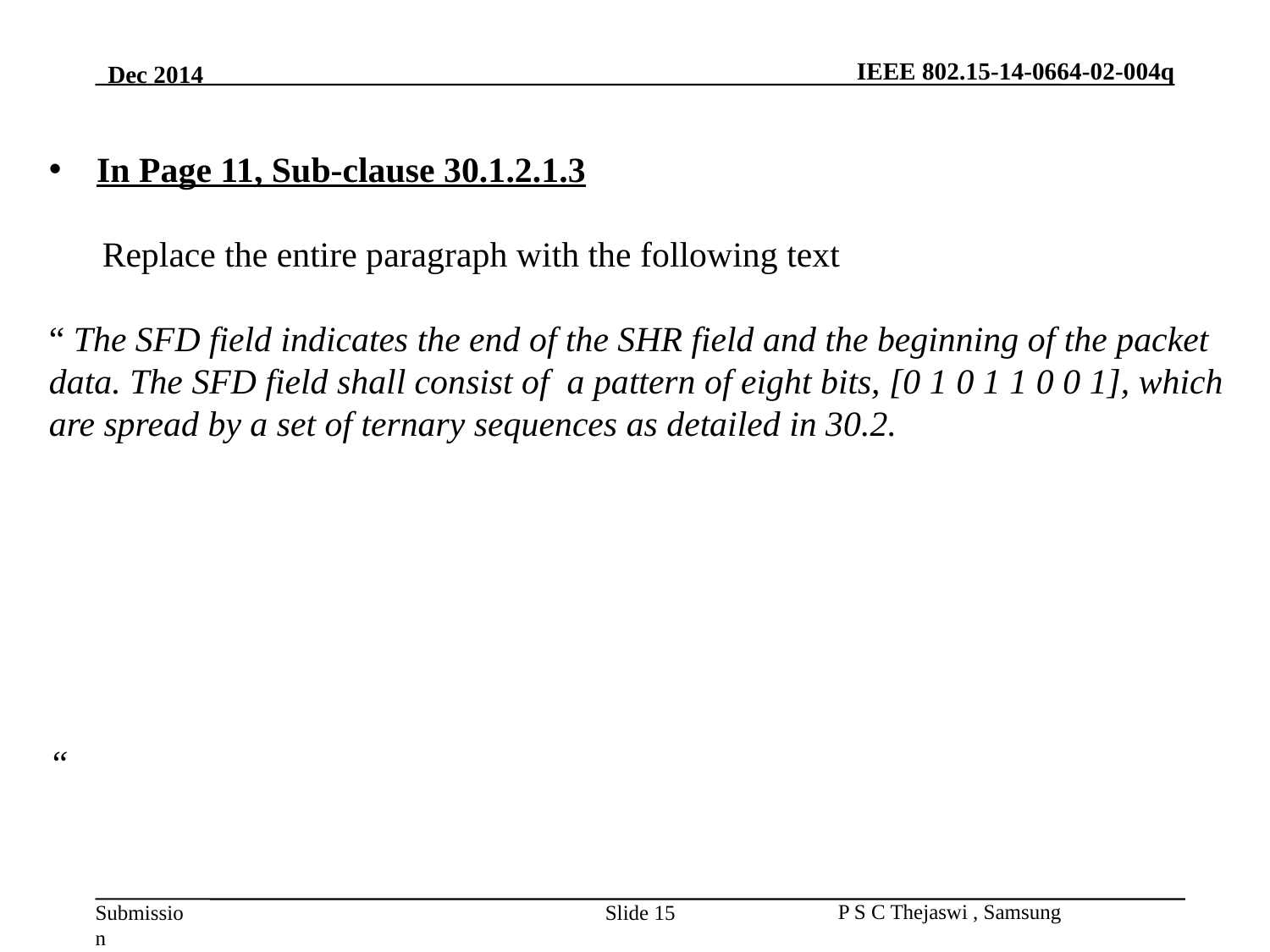

In Page 11, Sub-clause 30.1.2.1.3

      Replace the entire paragraph with the following text

“ The SFD field indicates the end of the SHR field and the beginning of the packet data. The SFD field shall consist of  a pattern of eight bits, [0 1 0 1 1 0 0 1], which are spread by a set of ternary sequences as detailed in 30.2.

“

Slide 15